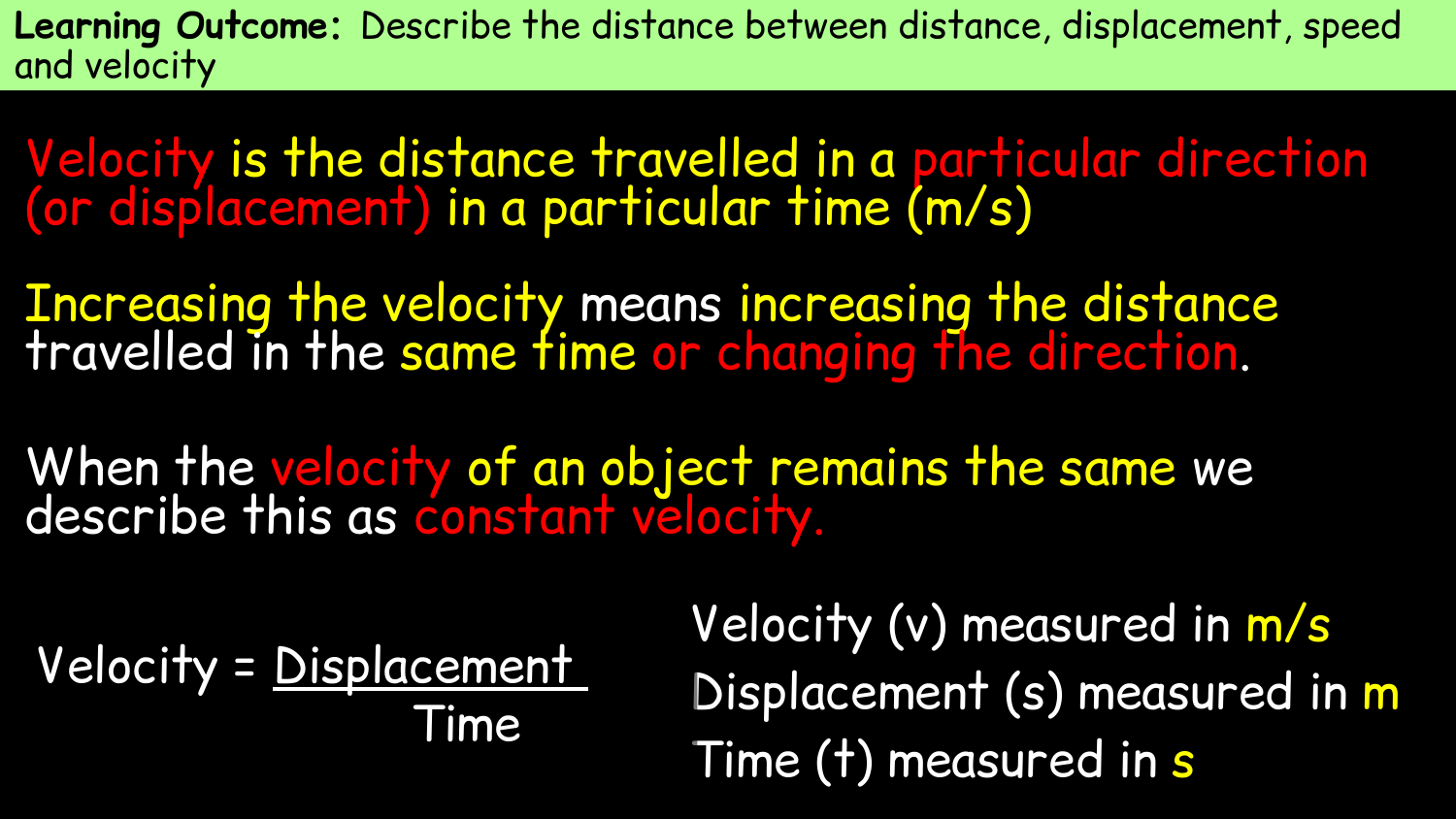

Learning Outcome: Describe the distance between distance, displacement, speed and velocity

Velocity is the distance travelled in a particular direction (or displacement) in a particular time (m/s)

Increasing the velocity means increasing the distance travelled in the same time or changing the direction.

When the velocity of an object remains the same we describe this as constant velocity.
Velocity (v) measured in m/s
Displacement (s) measured in m
Time (t) measured in s
Velocity = Displacement 			  Time